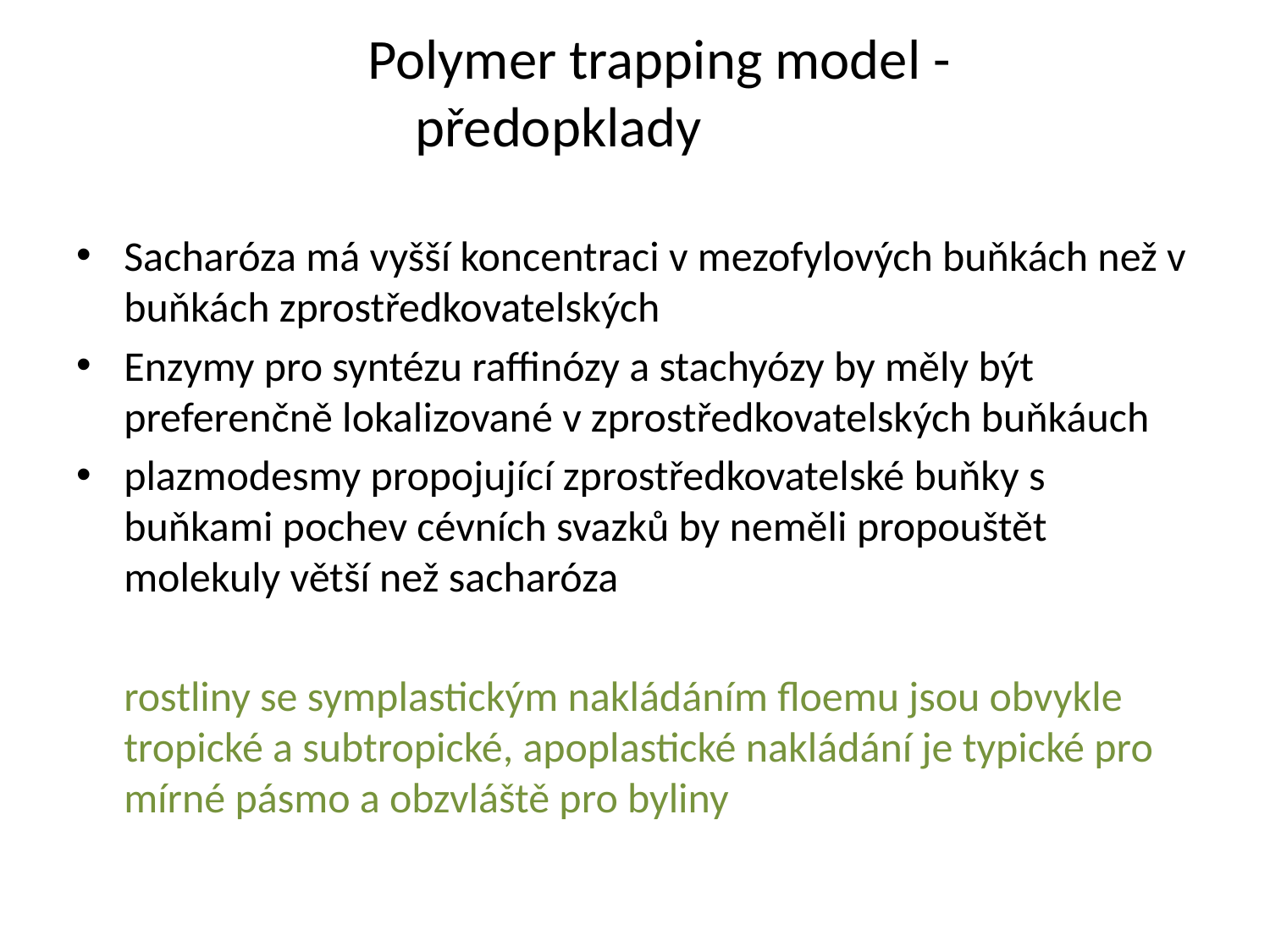

Polymer trapping model - předopklady
Sacharóza má vyšší koncentraci v mezofylových buňkách než v buňkách zprostředkovatelských
Enzymy pro syntézu raffinózy a stachyózy by měly být preferenčně lokalizované v zprostředkovatelských buňkáuch
plazmodesmy propojující zprostředkovatelské buňky s buňkami pochev cévních svazků by neměli propouštět molekuly větší než sacharóza

	rostliny se symplastickým nakládáním floemu jsou obvykle tropické a subtropické, apoplastické nakládání je typické pro mírné pásmo a obzvláště pro byliny